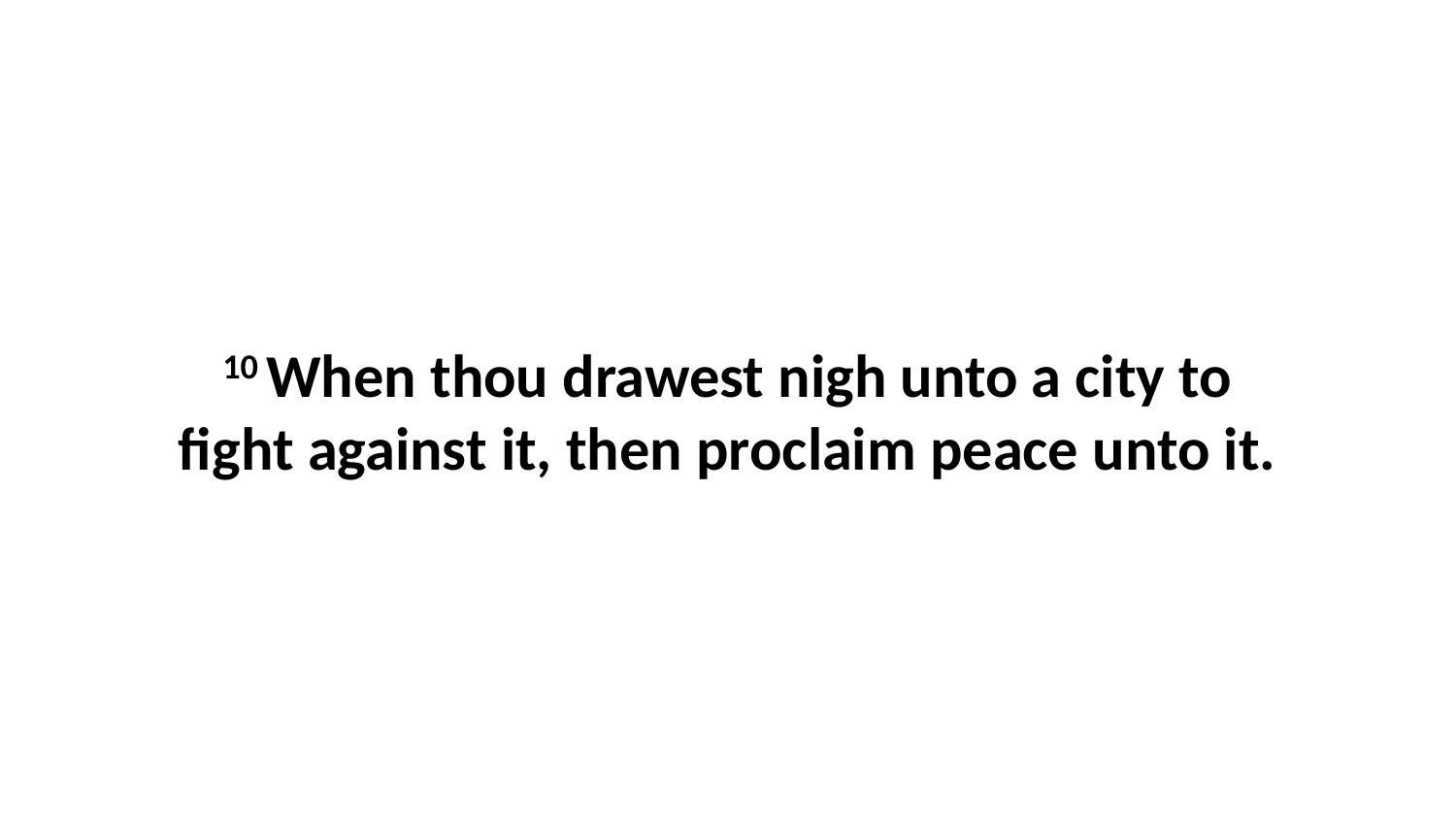

10 When thou drawest nigh unto a city to fight against it, then proclaim peace unto it.